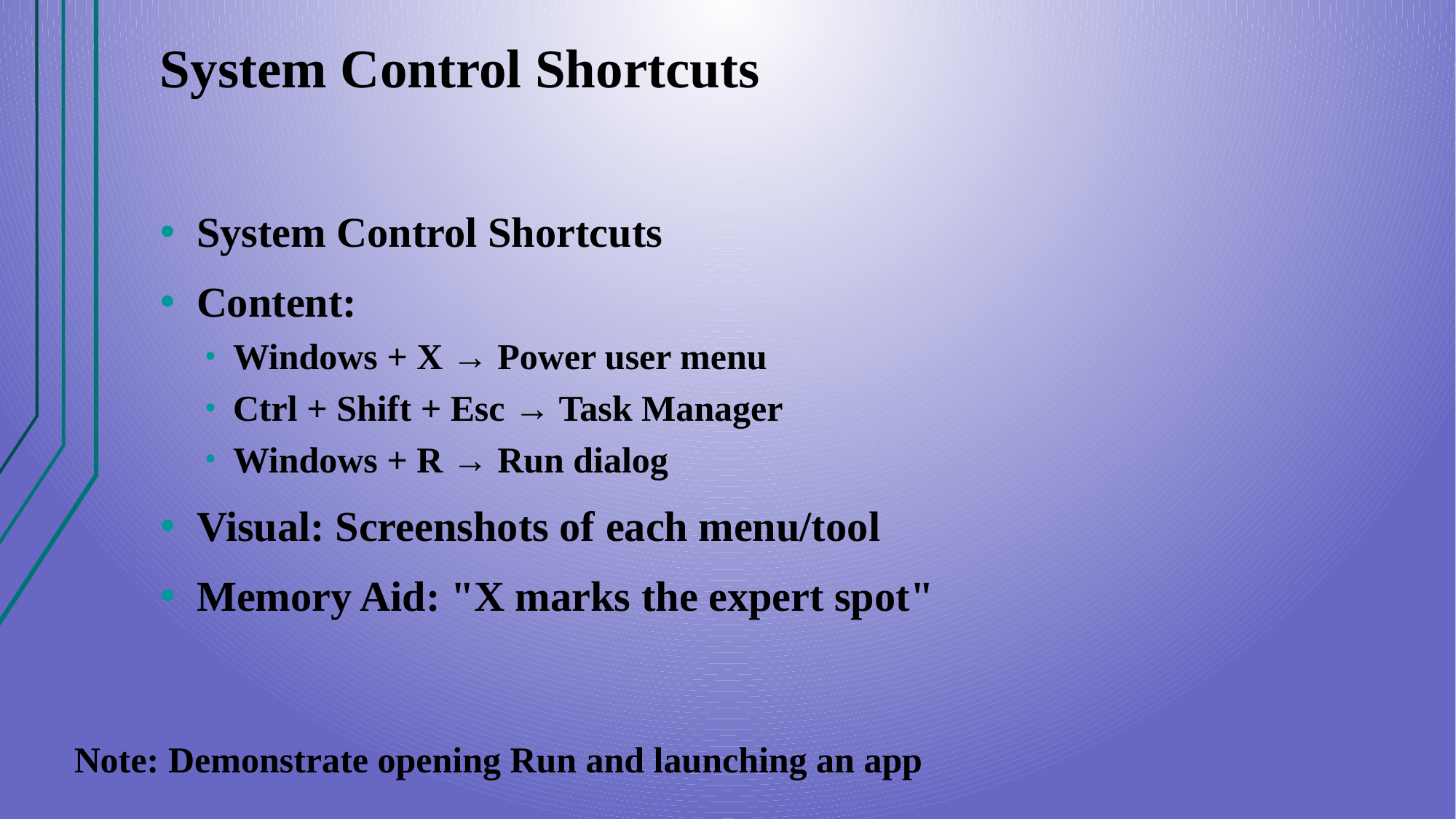

# System Control Shortcuts
System Control Shortcuts
Content:
Windows + X → Power user menu
Ctrl + Shift + Esc → Task Manager
Windows + R → Run dialog
Visual: Screenshots of each menu/tool
Memory Aid: "X marks the expert spot"
Note: Demonstrate opening Run and launching an app